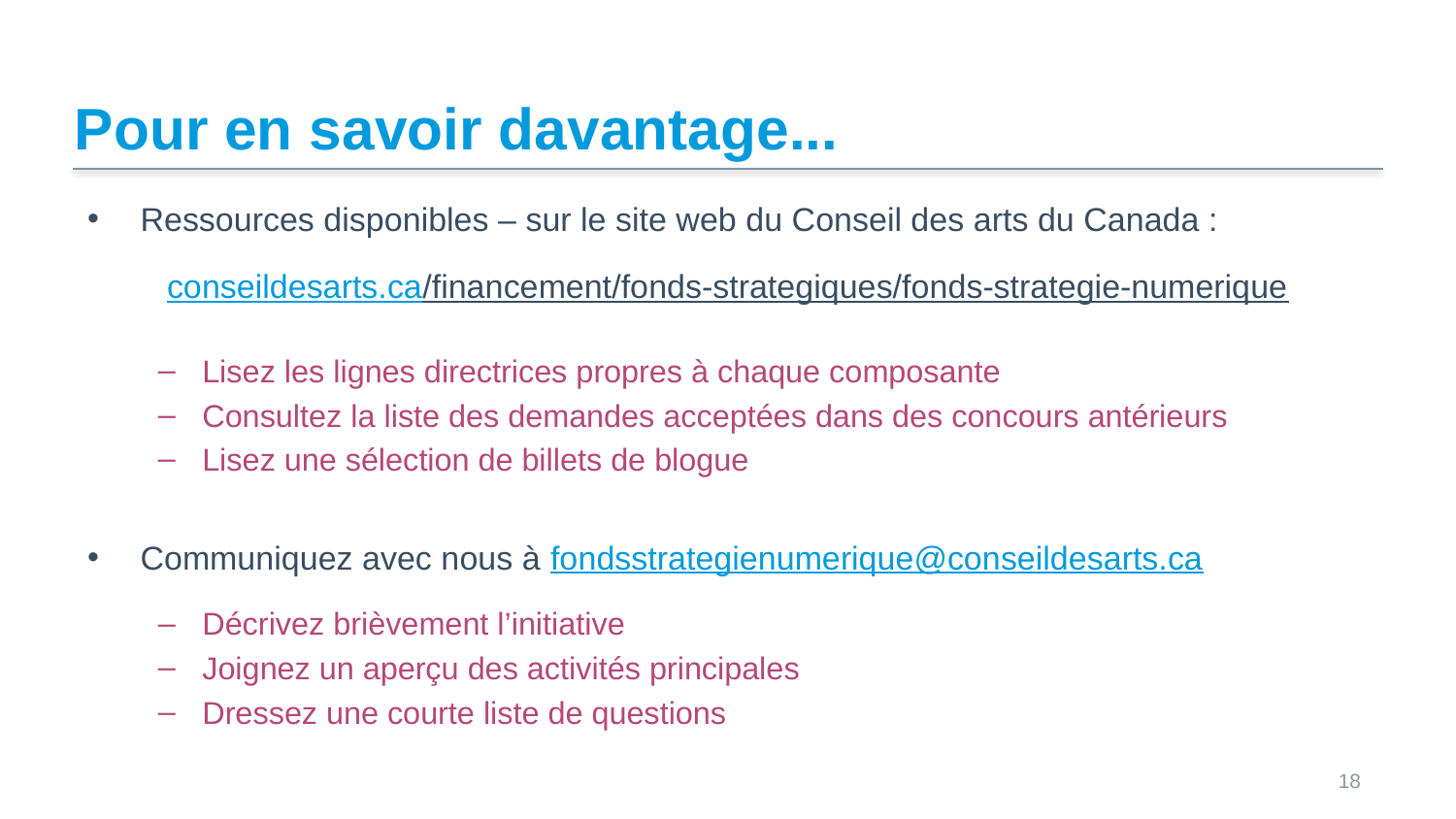

# Pour en savoir davantage...
Ressources disponibles – sur le site web du Conseil des arts du Canada :
conseildesarts.ca/financement/fonds-strategiques/fonds-strategie-numerique
Lisez les lignes directrices propres à chaque composante
Consultez la liste des demandes acceptées dans des concours antérieurs
Lisez une sélection de billets de blogue

Communiquez avec nous à fondsstrategienumerique@conseildesarts.ca
Décrivez brièvement l’initiative
Joignez un aperçu des activités principales
Dressez une courte liste de questions
  18